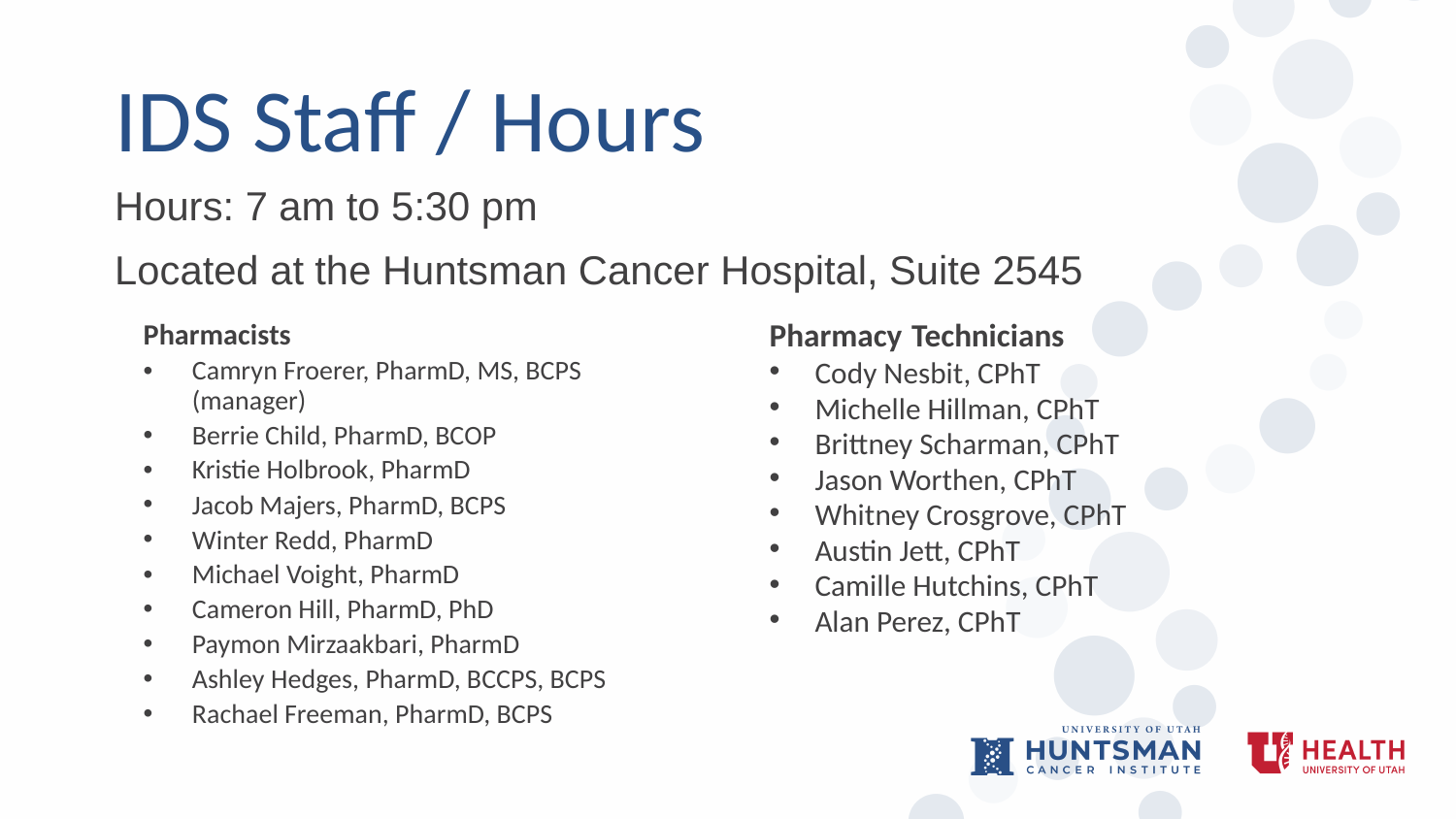

# IDS Staff / Hours
Hours: 7 am to 5:30 pm
Located at the Huntsman Cancer Hospital, Suite 2545

Pharmacy Technicians
Cody Nesbit, CPhT
Michelle Hillman, CPhT
Brittney Scharman, CPhT
Jason Worthen, CPhT
Whitney Crosgrove, CPhT
Austin Jett, CPhT
Camille Hutchins, CPhT
Alan Perez, CPhT
Pharmacists
Camryn Froerer, PharmD, MS, BCPS (manager)
Berrie Child, PharmD, BCOP
Kristie Holbrook, PharmD
Jacob Majers, PharmD, BCPS
Winter Redd, PharmD
Michael Voight, PharmD
Cameron Hill, PharmD, PhD
Paymon Mirzaakbari, PharmD
Ashley Hedges, PharmD, BCCPS, BCPS
Rachael Freeman, PharmD, BCPS